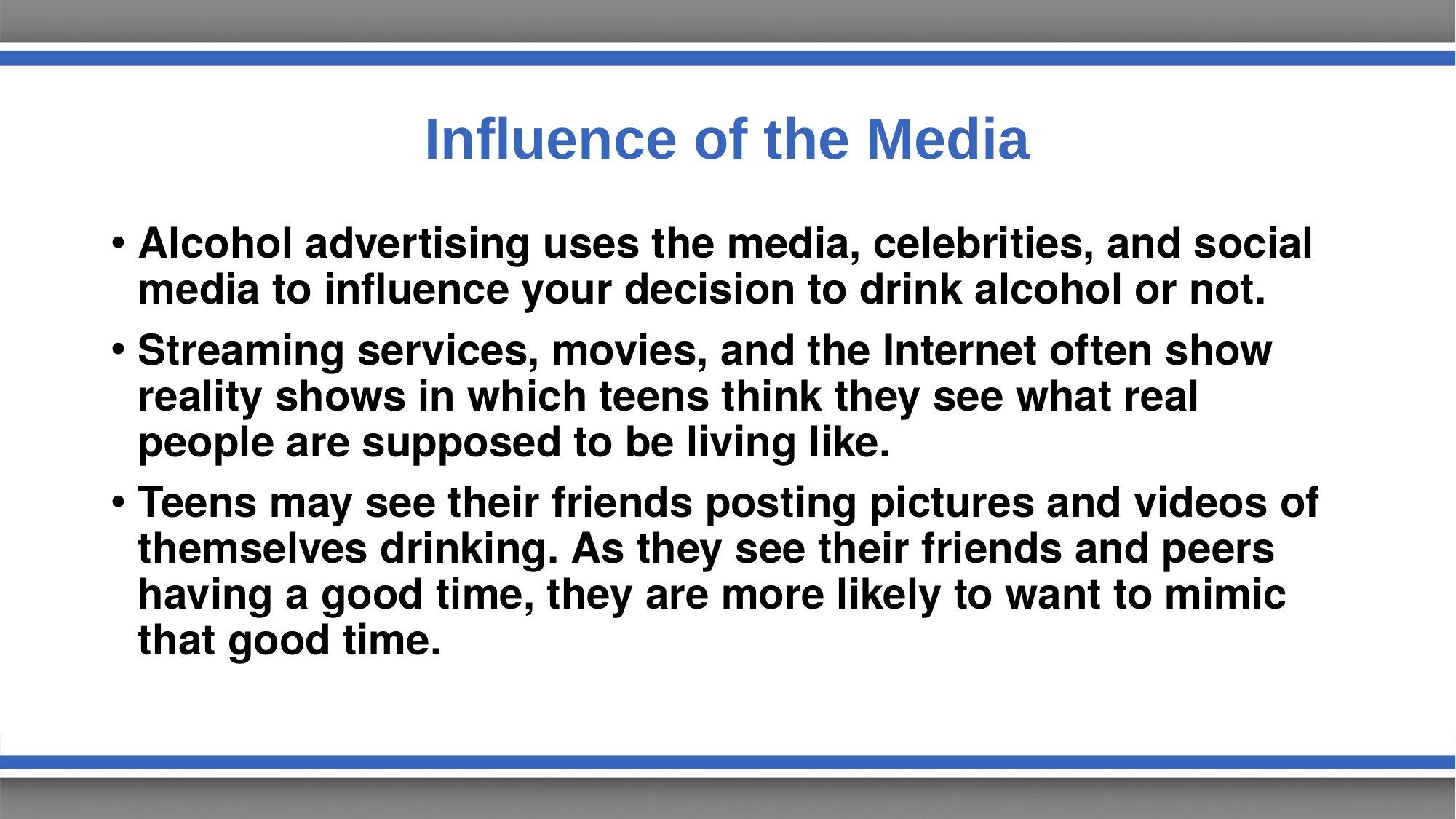

# Influence of the Media
Alcohol advertising uses the media, celebrities, and social media to influence your decision to drink alcohol or not.
Streaming services, movies, and the Internet often show reality shows in which teens think they see what real people are supposed to be living like.
Teens may see their friends posting pictures and videos of themselves drinking. As they see their friends and peers having a good time, they are more likely to want to mimic that good time.